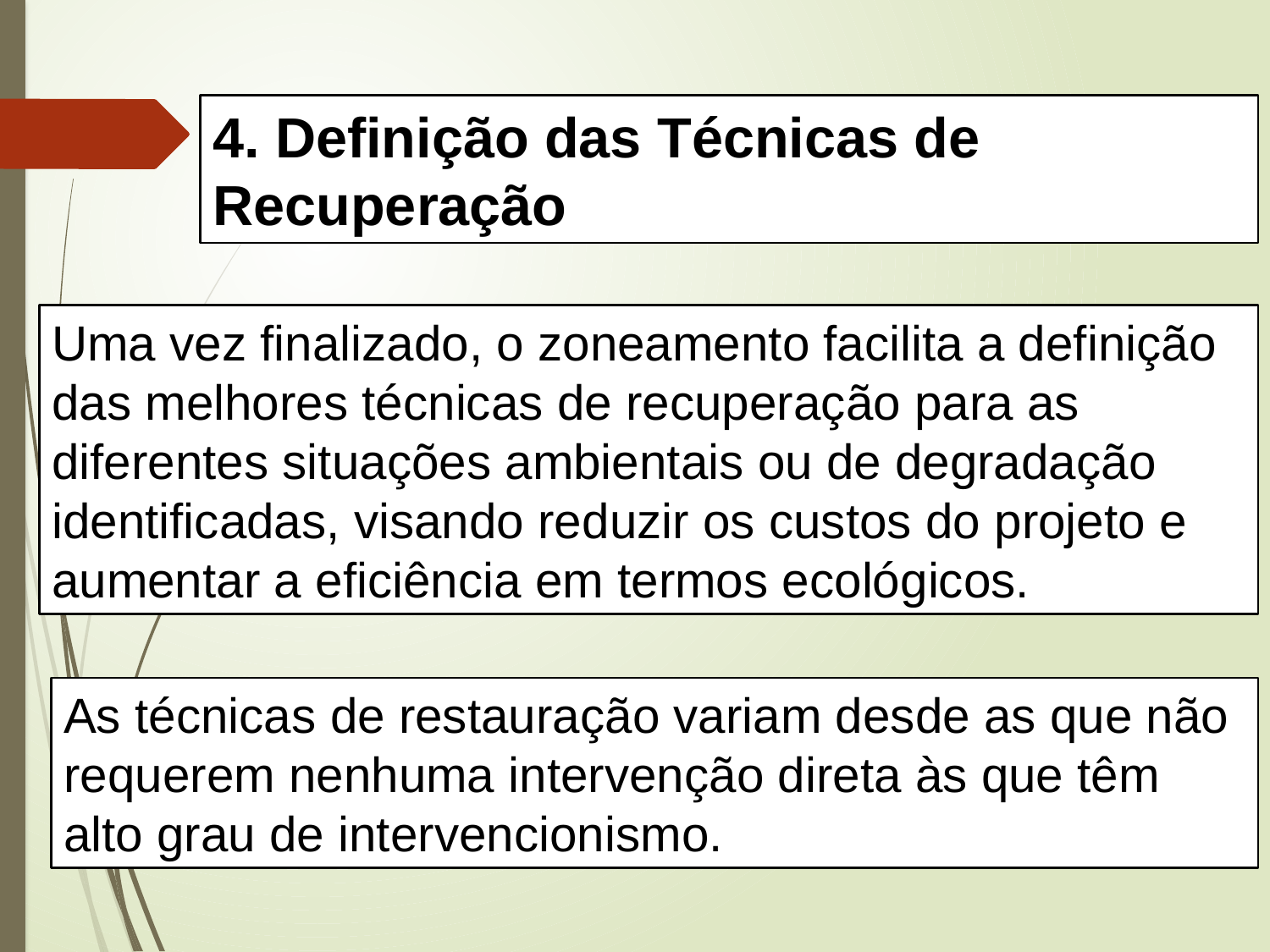

4. Definição das Técnicas de Recuperação
Uma vez finalizado, o zoneamento facilita a definição das melhores técnicas de recuperação para as diferentes situações ambientais ou de degradação identificadas, visando reduzir os custos do projeto e aumentar a eficiência em termos ecológicos.
As técnicas de restauração variam desde as que não requerem nenhuma intervenção direta às que têm alto grau de intervencionismo.